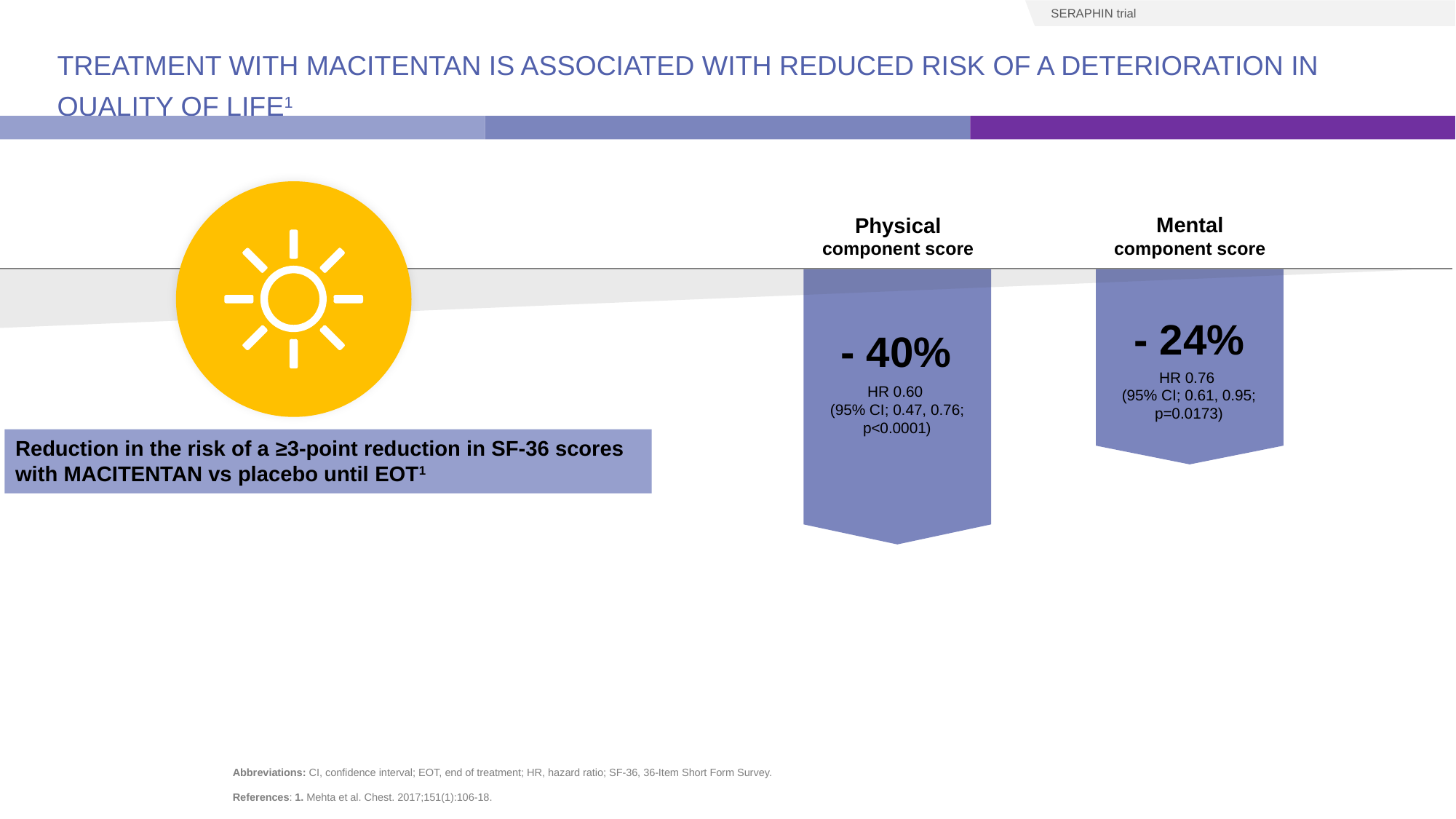

SERAPHIN trial
# Treatment with macitentan is associated with reduced risk of a deterioration in quality of life1

Physical
component score
Mental
component score

- 24%

- 40%

HR 0.76
(95% CI; 0.61, 0.95; p=0.0173)

HR 0.60
(95% CI; 0.47, 0.76; p<0.0001)

Reduction in the risk of a ≥3-point reduction in SF-36 scores with MACITENTAN vs placebo until EOT1
Abbreviations: CI, confidence interval; EOT, end of treatment; HR, hazard ratio; SF-36, 36-Item Short Form Survey.
References: 1. Mehta et al. Chest. 2017;151(1):106-18.